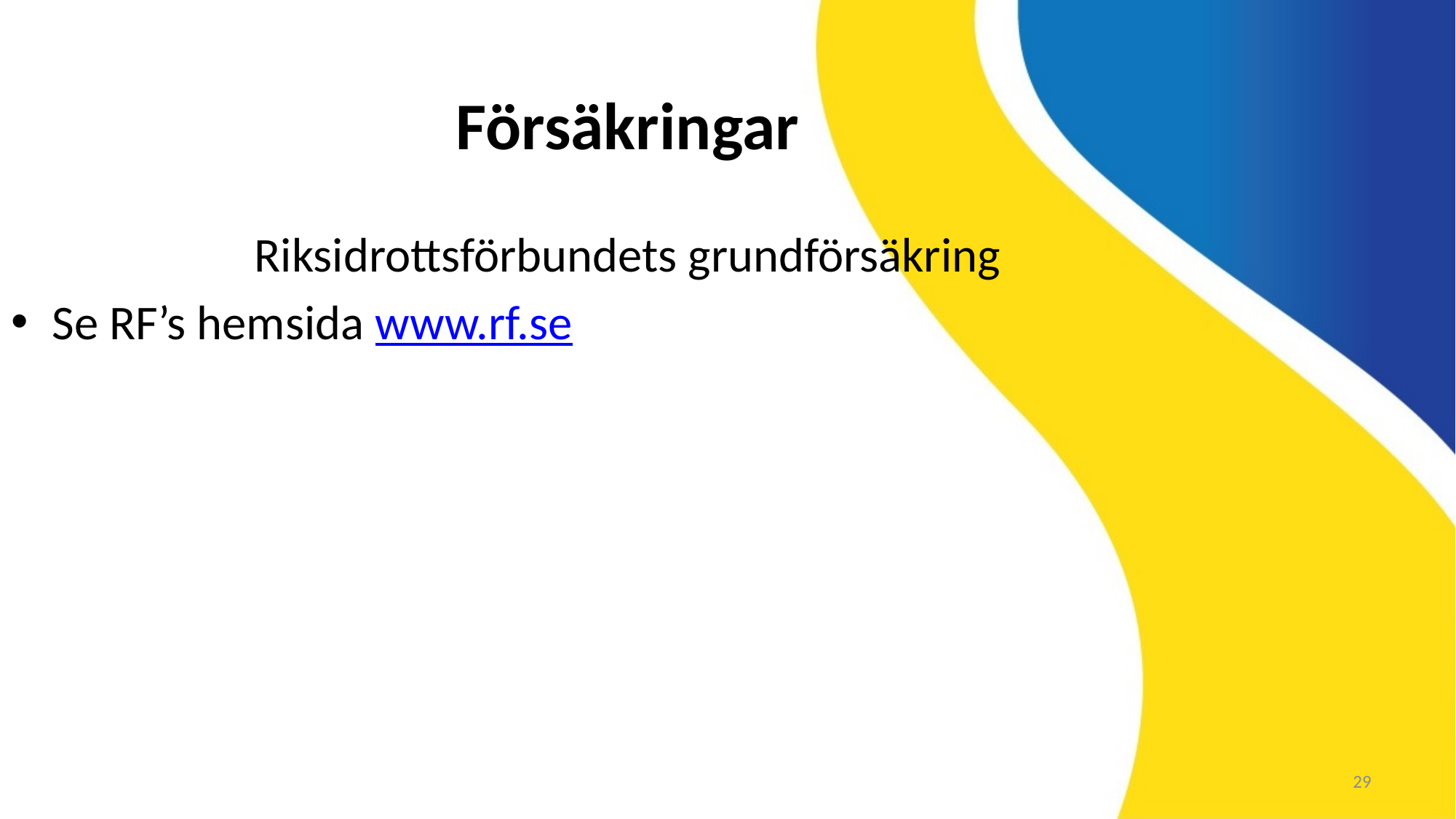

Försäkringar
Riksidrottsförbundets grundförsäkring
Se RF’s hemsida www.rf.se
29